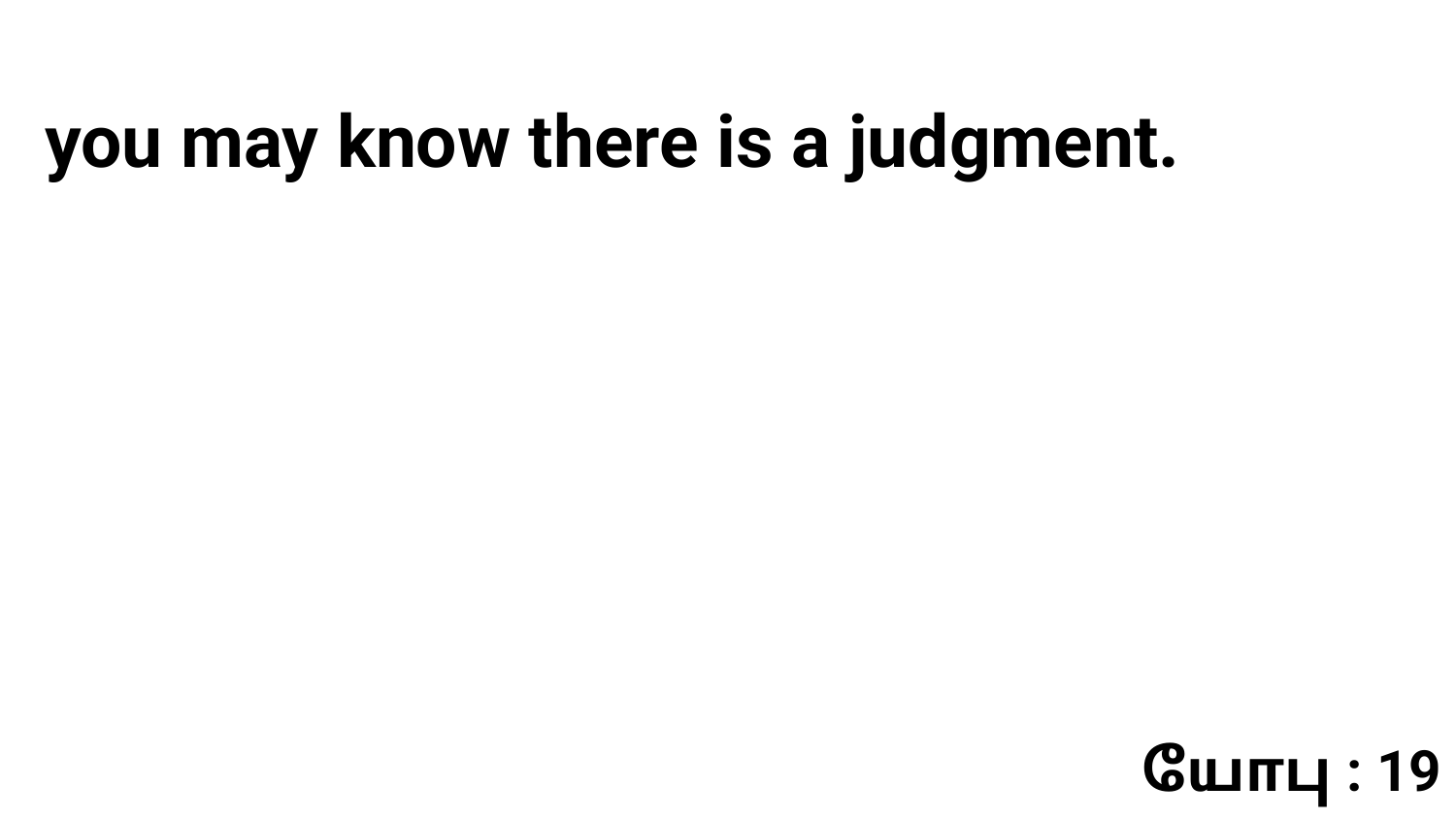

you may know there is a judgment.
யோபு : 19